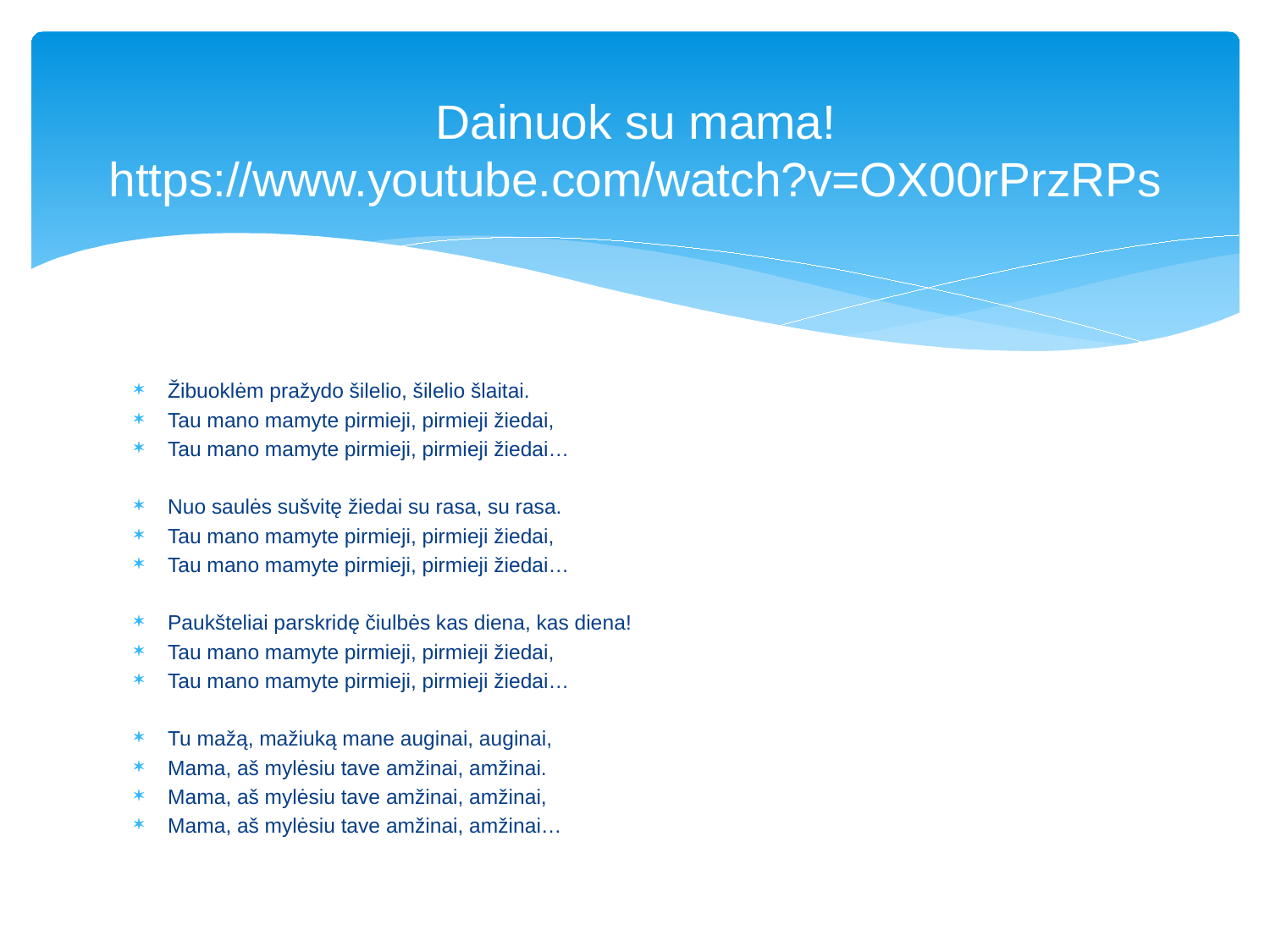

# Dainuok su mama! https://www.youtube.com/watch?v=OX00rPrzRPs
Žibuoklėm pražydo šilelio, šilelio šlaitai.
Tau mano mamyte pirmieji, pirmieji žiedai,
Tau mano mamyte pirmieji, pirmieji žiedai…

Nuo saulės sušvitę žiedai su rasa, su rasa.
Tau mano mamyte pirmieji, pirmieji žiedai,
Tau mano mamyte pirmieji, pirmieji žiedai…

Paukšteliai parskridę čiulbės kas diena, kas diena!
Tau mano mamyte pirmieji, pirmieji žiedai,
Tau mano mamyte pirmieji, pirmieji žiedai…

Tu mažą, mažiuką mane auginai, auginai,
Mama, aš mylėsiu tave amžinai, amžinai.
Mama, aš mylėsiu tave amžinai, amžinai,
Mama, aš mylėsiu tave amžinai, amžinai…